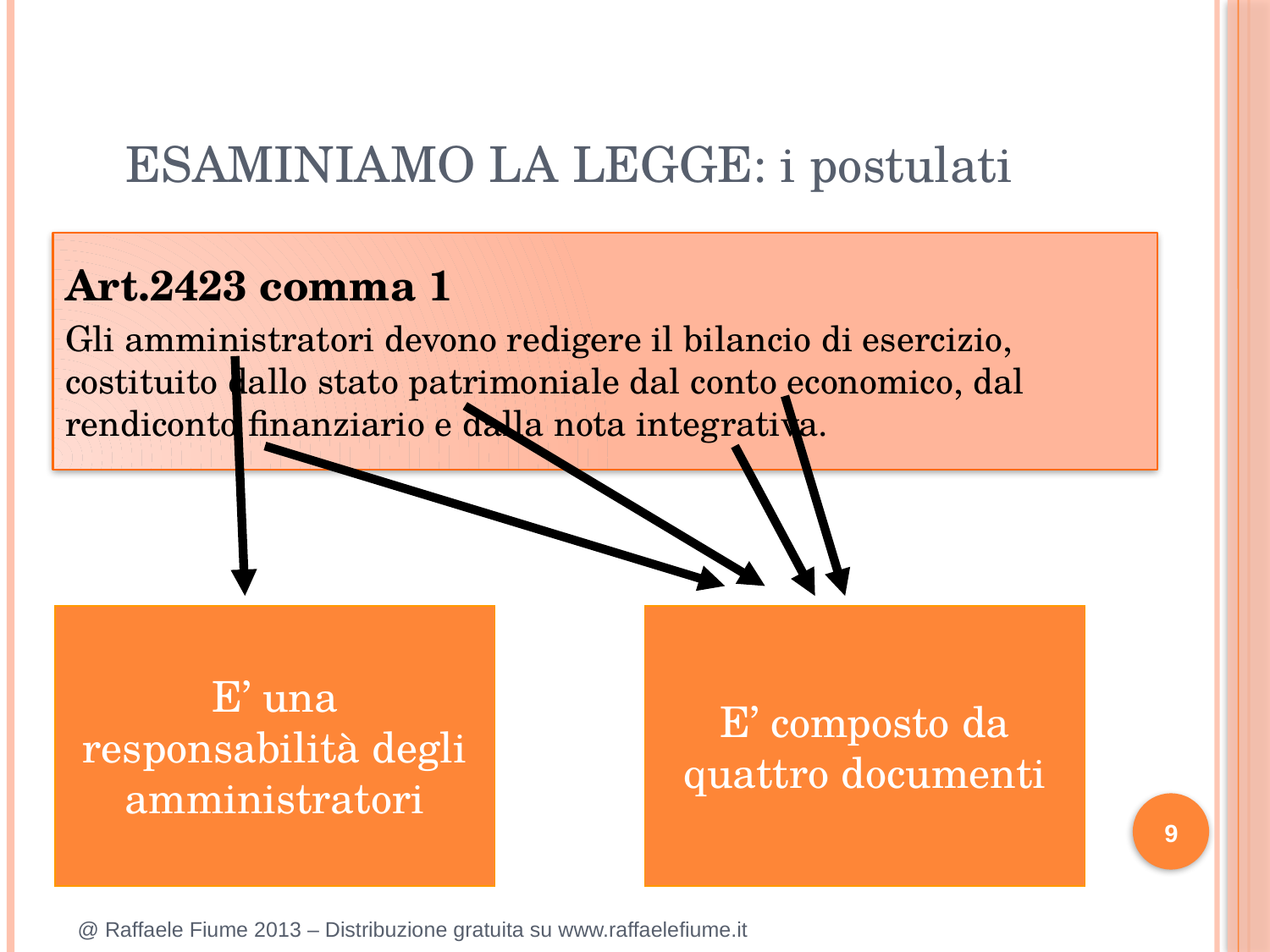

ESAMINIAMO LA LEGGE: i postulati
Art.2423 comma 1
Gli amministratori devono redigere il bilancio di esercizio, costituito dallo stato patrimoniale dal conto economico, dal rendiconto finanziario e dalla nota integrativa.

E’ una responsabilità degli amministratori
E’ composto da quattro documenti
9